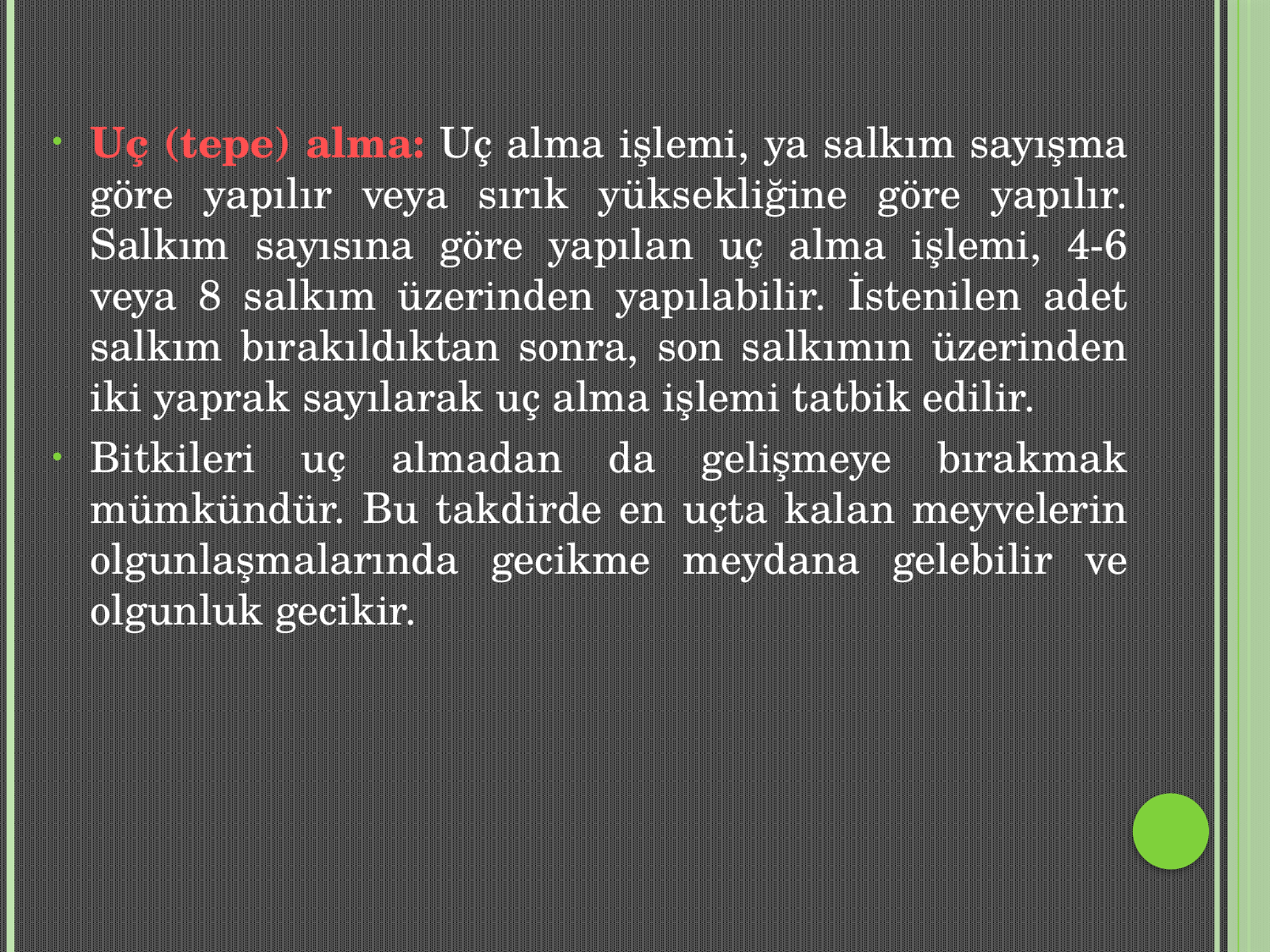

Uç (tepe) alma: Uç alma işlemi, ya salkım sayışma göre yapılır veya sırık yüksekliğine göre yapılır. Salkım sayısına göre yapılan uç alma işlemi, 4-6 veya 8 salkım üzerinden yapılabilir. İstenilen adet salkım bırakıldıktan sonra, son salkımın üzerinden iki yaprak sayılarak uç alma işlemi tatbik edilir.
Bitkileri uç almadan da gelişmeye bırakmak mümkündür. Bu takdirde en uçta kalan meyvelerin olgunlaşmalarında gecikme meydana gelebilir ve olgunluk gecikir.